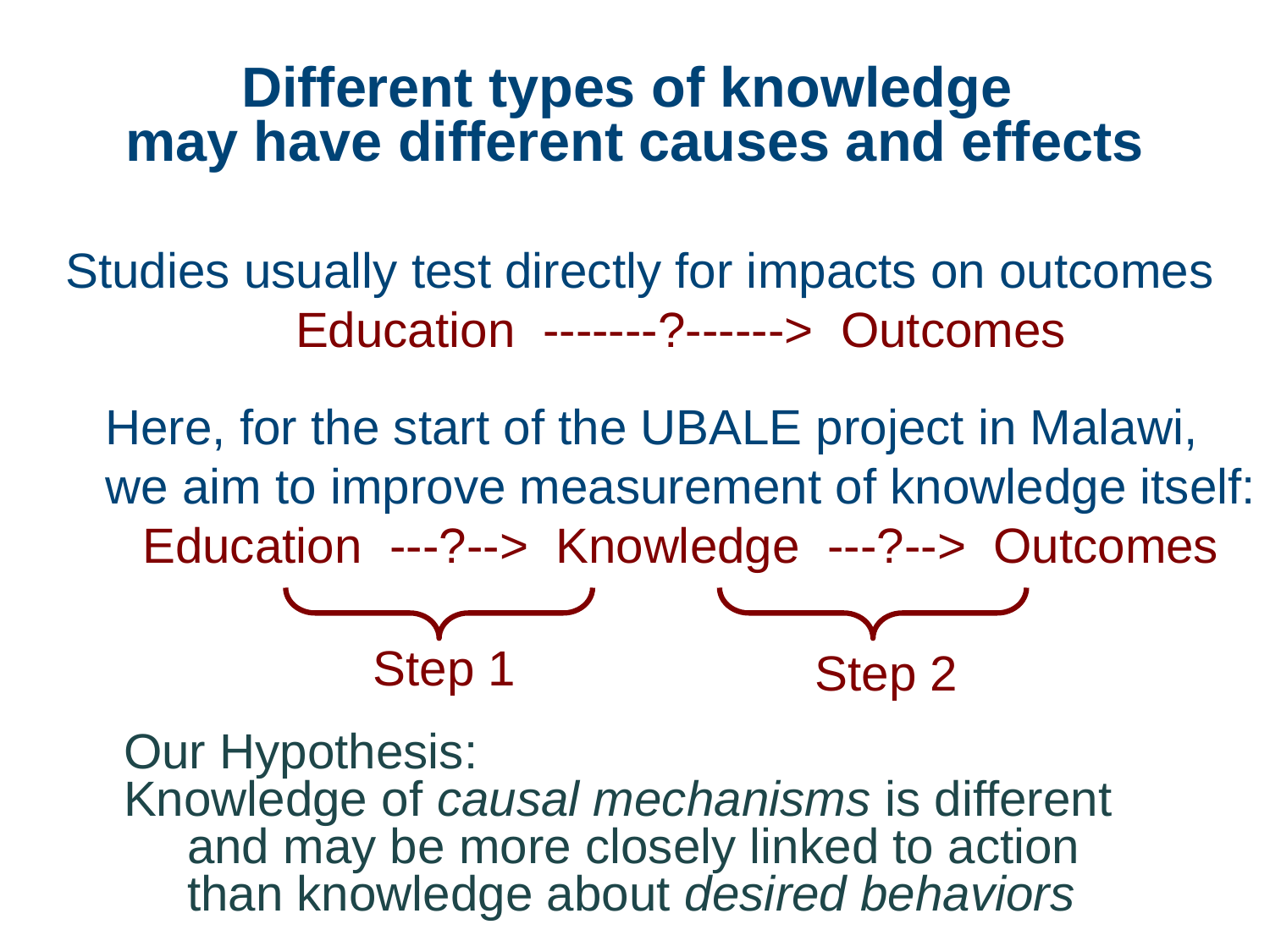

Different types of knowledge
may have different causes and effects
Studies usually test directly for impacts on outcomes
Education  -------?------>  Outcomes

Here, for the start of the UBALE project in Malawi,
we aim to improve measurement of knowledge itself:
Education  ---?-->  Knowledge  ---?-->  Outcomes

Step 1
Step 2
Our Hypothesis:
Knowledge of causal mechanisms is different and may be more closely linked to action than knowledge about desired behaviors